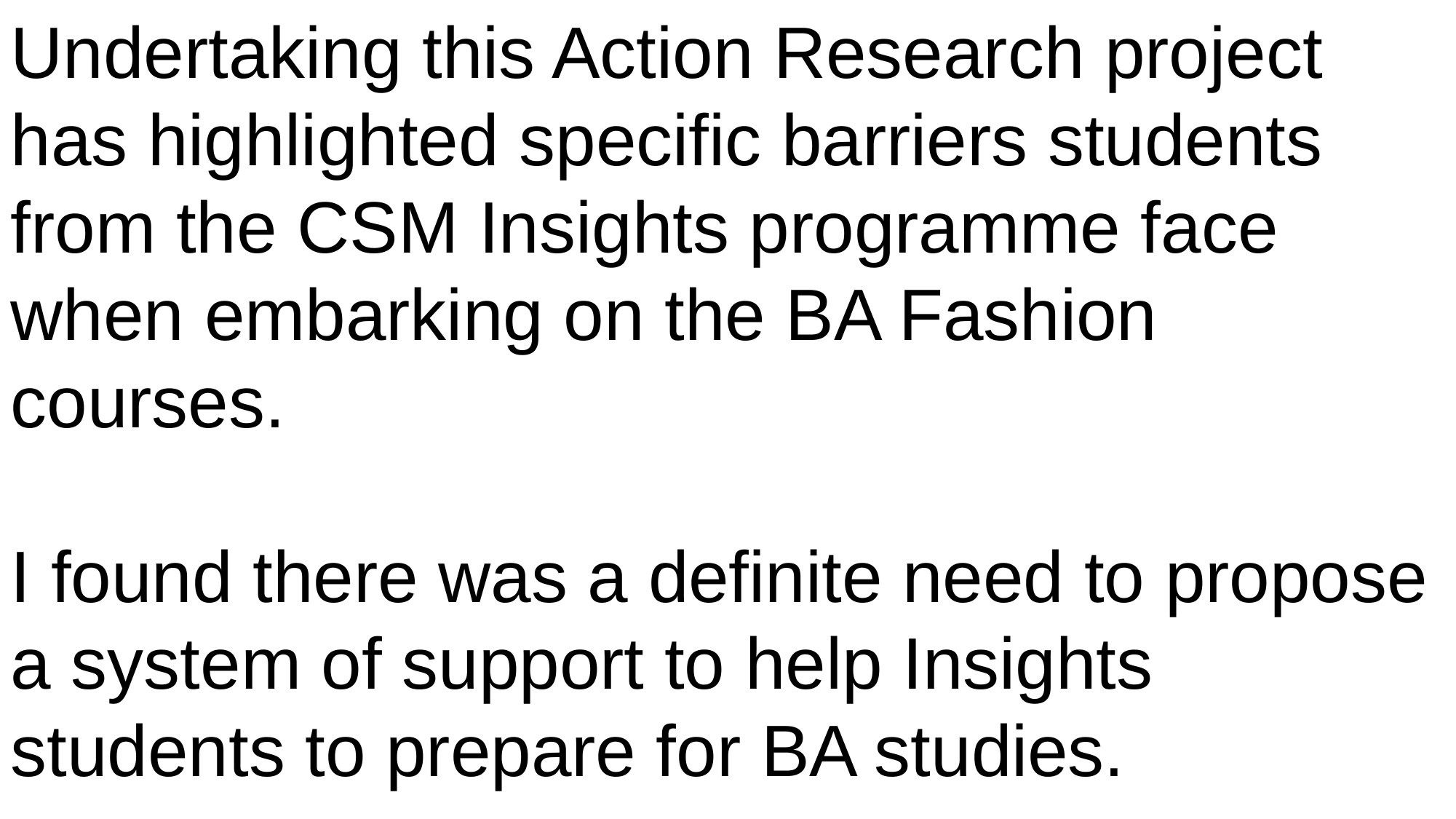

Undertaking this Action Research project has highlighted specific barriers students from the CSM Insights programme face when embarking on the BA Fashion courses.
I found there was a definite need to propose a system of support to help Insights students to prepare for BA studies.